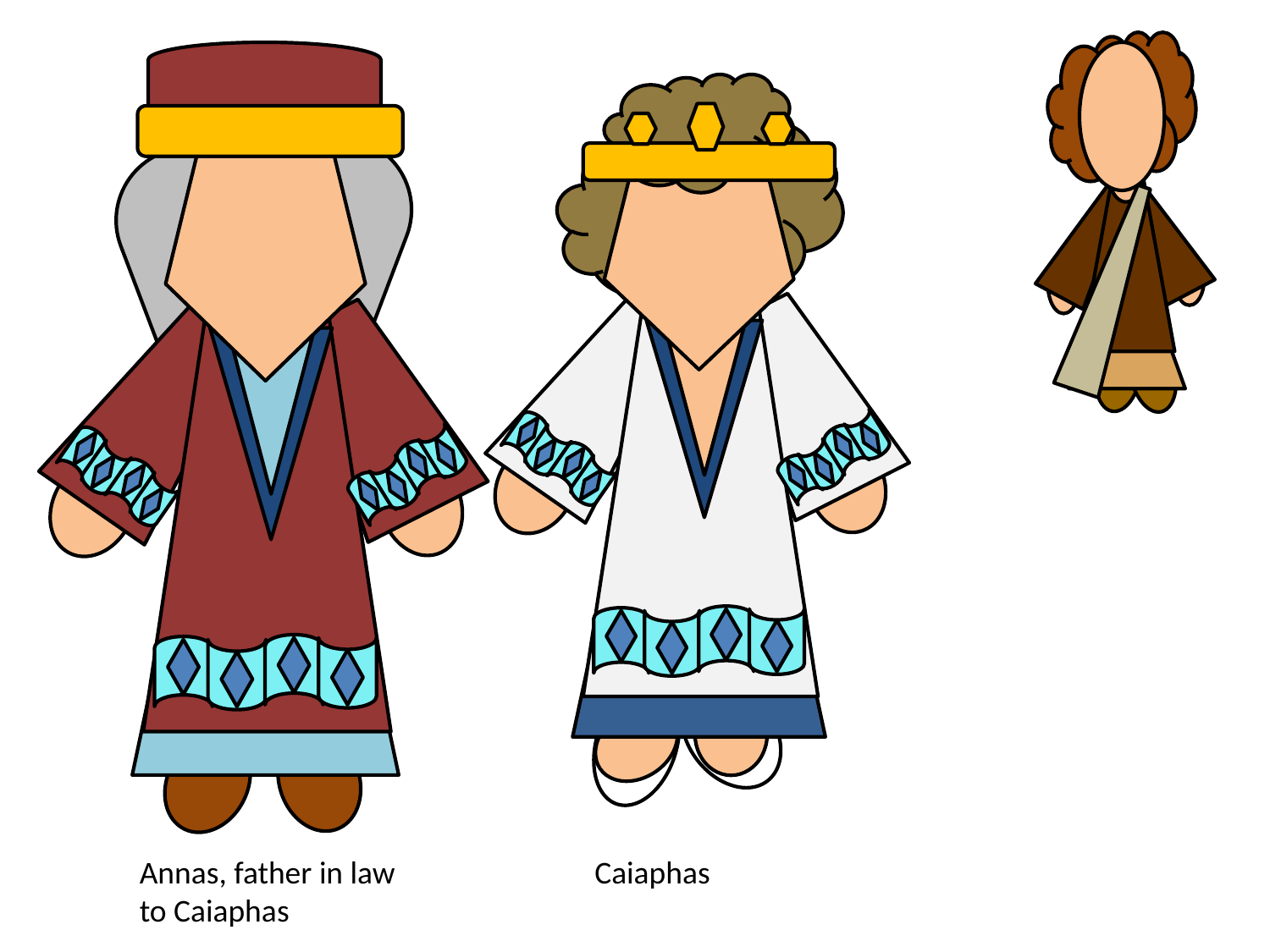

Annas, father in law to Caiaphas
Caiaphas